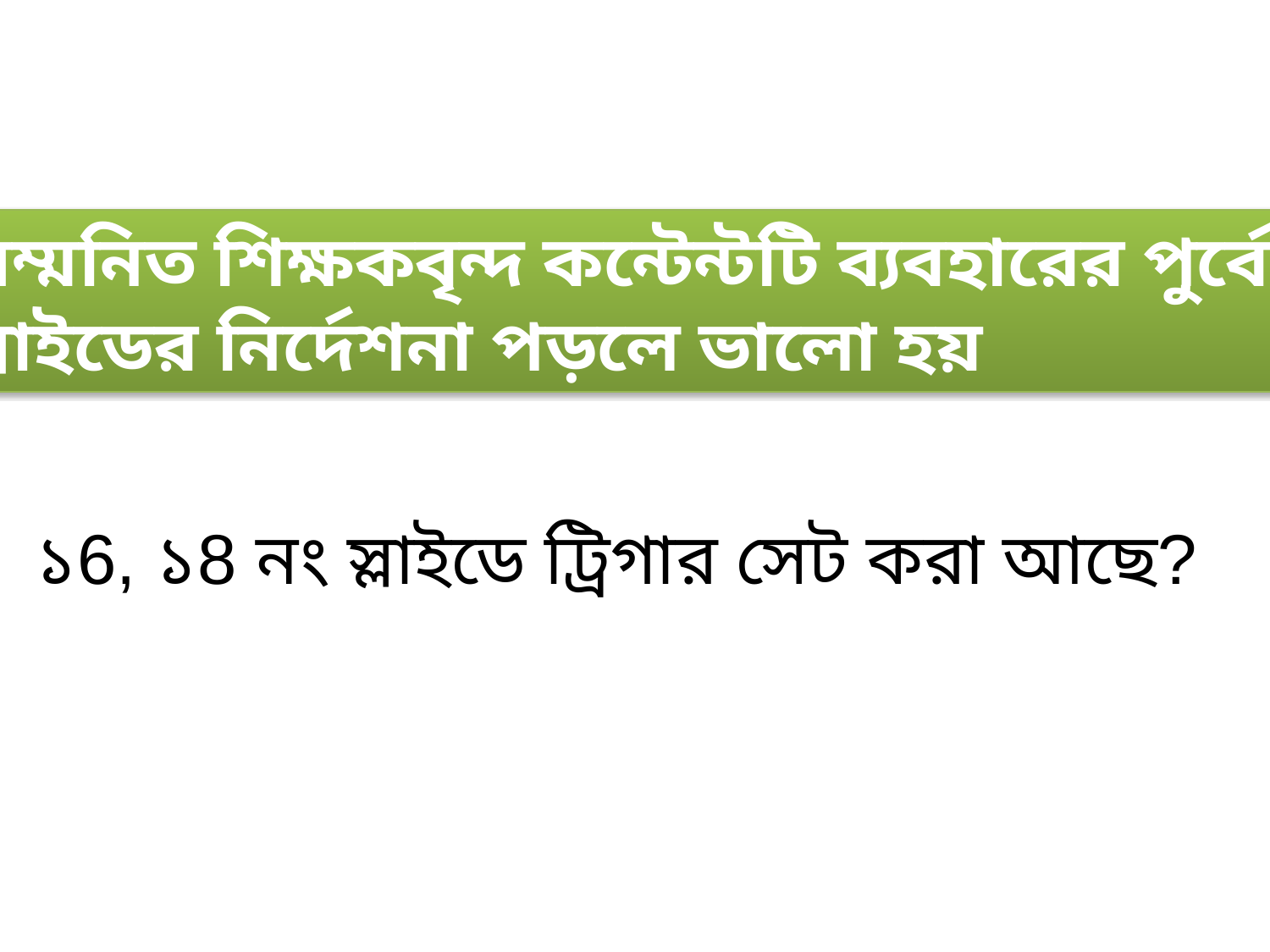

সম্মনিত শিক্ষকবৃন্দ কন্টেন্টটি ব্যবহারের পুর্বে
স্লাইডের নির্দেশনা পড়লে ভালো হয়
১6, ১8 নং স্লাইডে ট্রিগার সেট করা আছে?